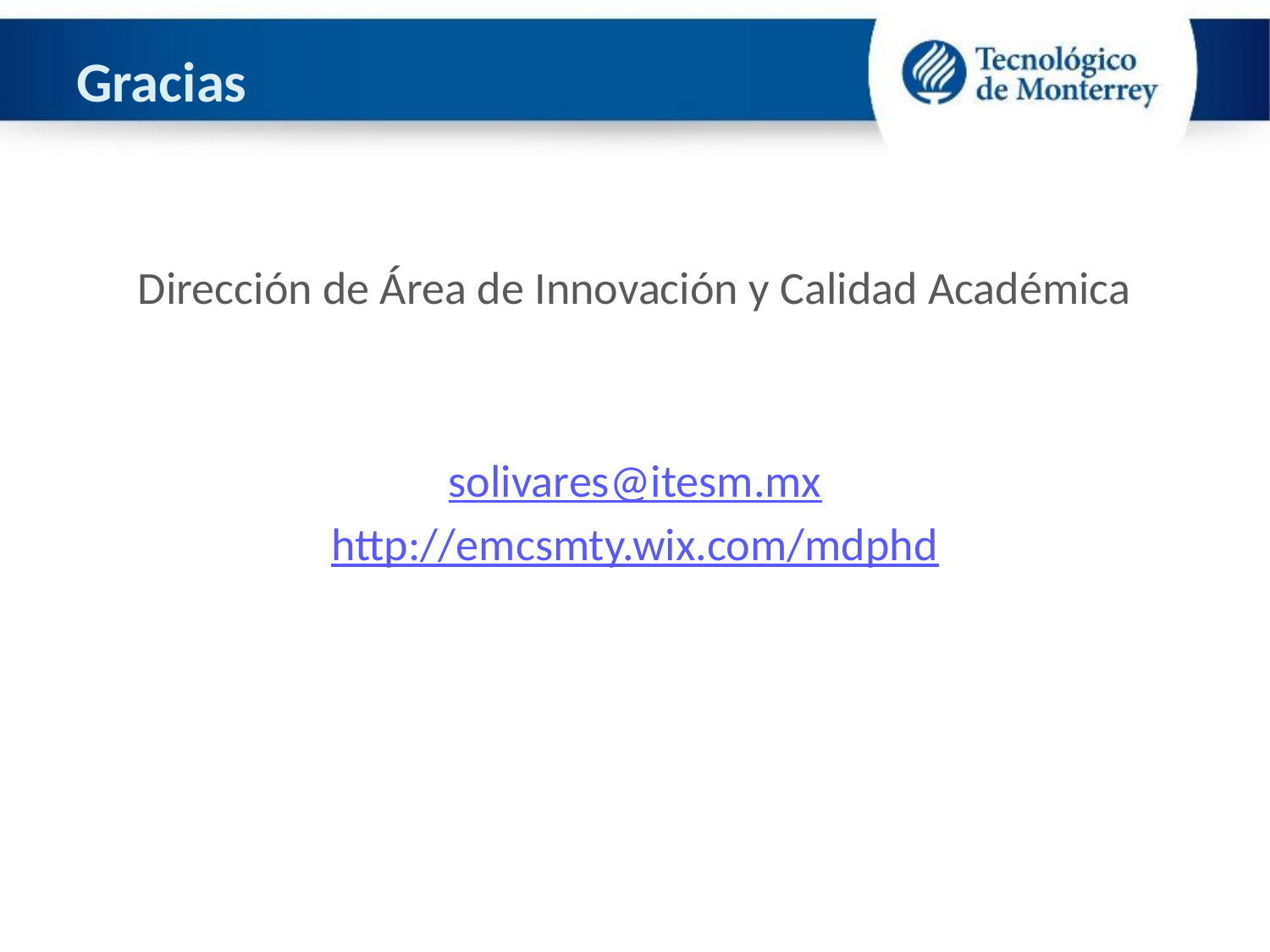

# Gracias

Dirección de Área de Innovación y Calidad Académica

solivares@itesm.mx
http://emcsmty.wix.com/mdphd